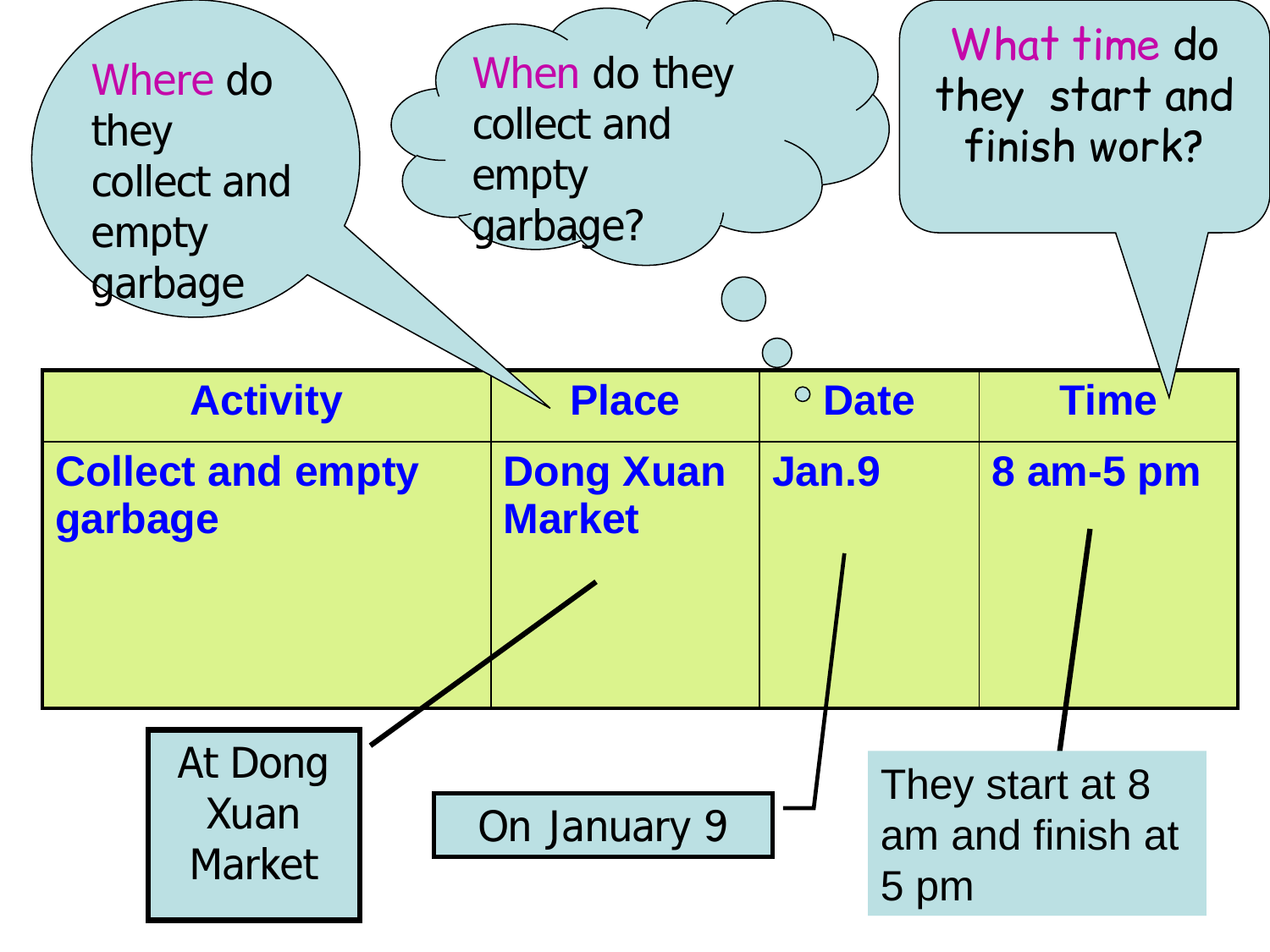

Where do they collect and empty garbage
When do they collect and empty garbage?
What time do they  start and finish work?

| Activity | Place | Date | Time |
| --- | --- | --- | --- |
| Collect and empty garbage | Dong Xuan Market | Jan.9 | 8 am-5 pm |

At Dong Xuan Market
They start at 8 am and finish at 5 pm
On January 9